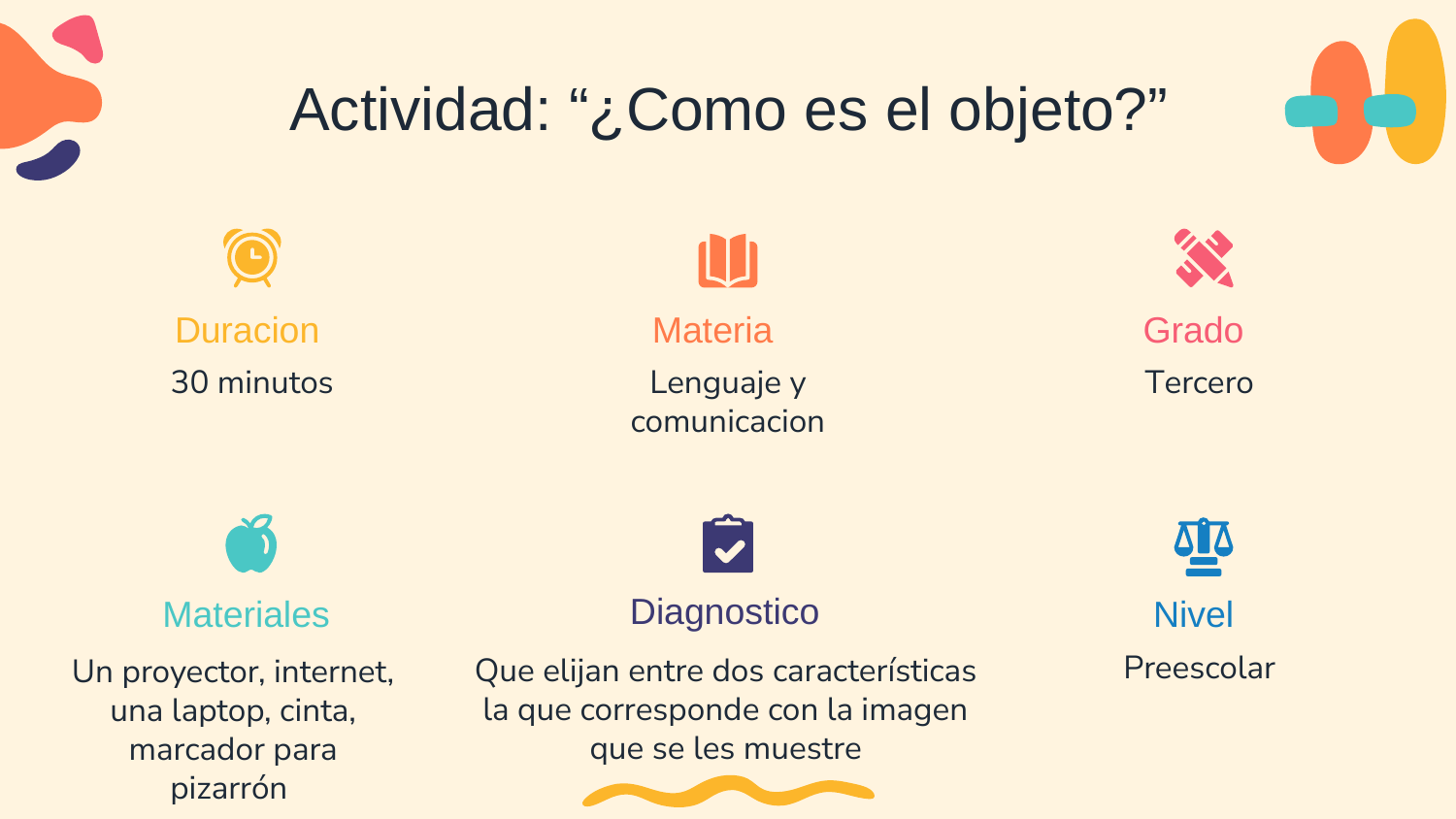

# Actividad: “¿Como es el objeto?”

Duracion
Materia
Grado
30 minutos
Lenguaje y comunicacion
Tercero

Diagnostico
Materiales
Nivel
Preescolar
Que elijan entre dos características la que corresponde con la imagen que se les muestre
Un proyector, internet, una laptop, cinta, marcador para pizarrón